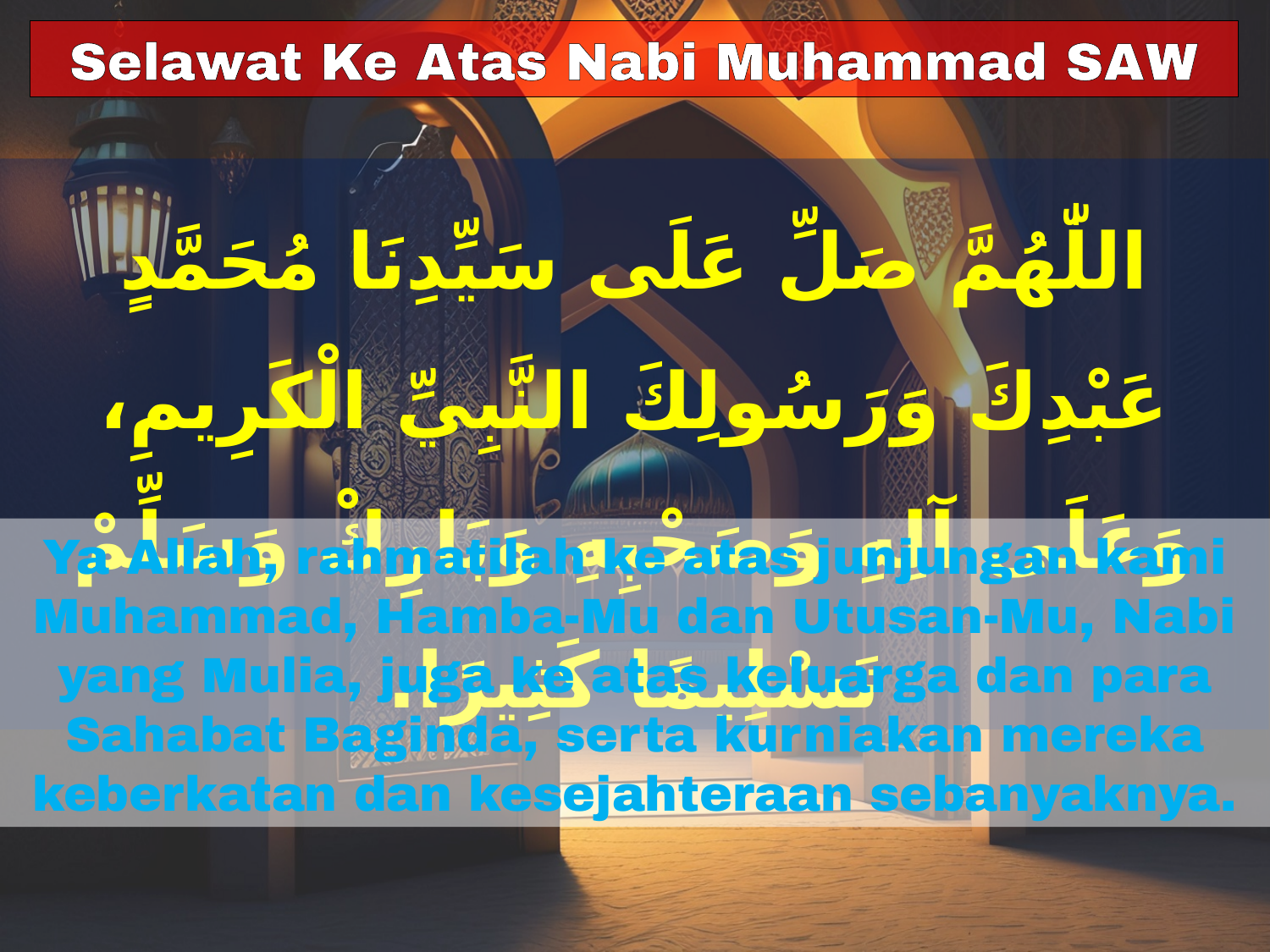

Selawat Ke Atas Nabi Muhammad SAW
اللّٰهُمَّ صَلِّ عَلَى سَيِّدِنَا مُحَمَّدٍ عَبْدِكَ وَرَسُولِكَ النَّبِيِّ الْكَرِيمِ،
وَعَلَى آلِهِ وَصَحْبِهِ وَبَارِكْ وَسَلِّمْ تَسْلِيمًا كَثِيرًا.
Ya Allah, rahmatilah ke atas junjungan kami Muhammad, Hamba-Mu dan Utusan-Mu, Nabi yang Mulia, juga ke atas keluarga dan para Sahabat Baginda, serta kurniakan mereka keberkatan dan kesejahteraan sebanyaknya.